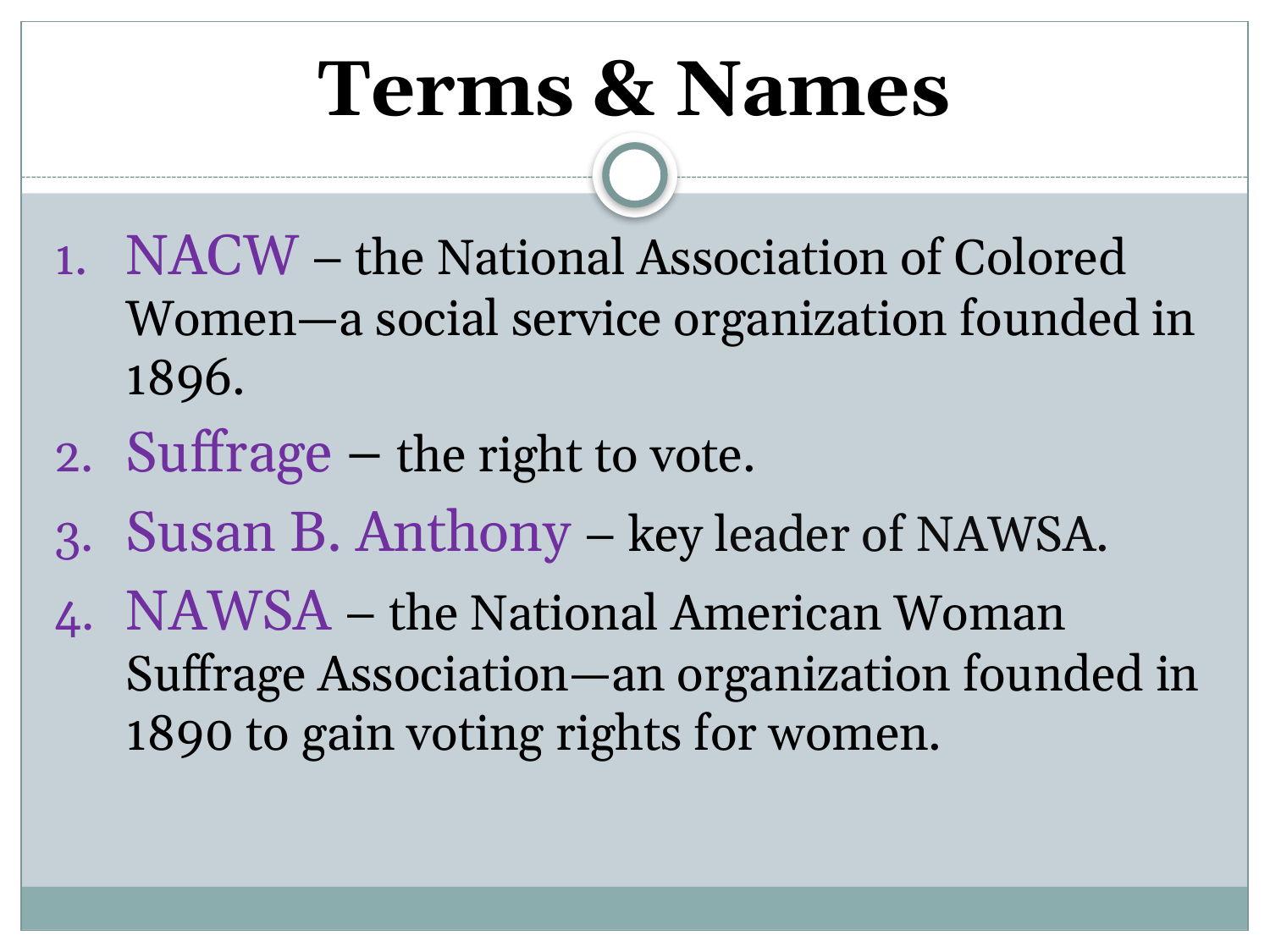

# Terms & Names
NACW – the National Association of Colored Women—a social service organization founded in 1896.
Suffrage – the right to vote.
Susan B. Anthony – key leader of NAWSA.
NAWSA – the National American Woman Suffrage Association—an organization founded in 1890 to gain voting rights for women.